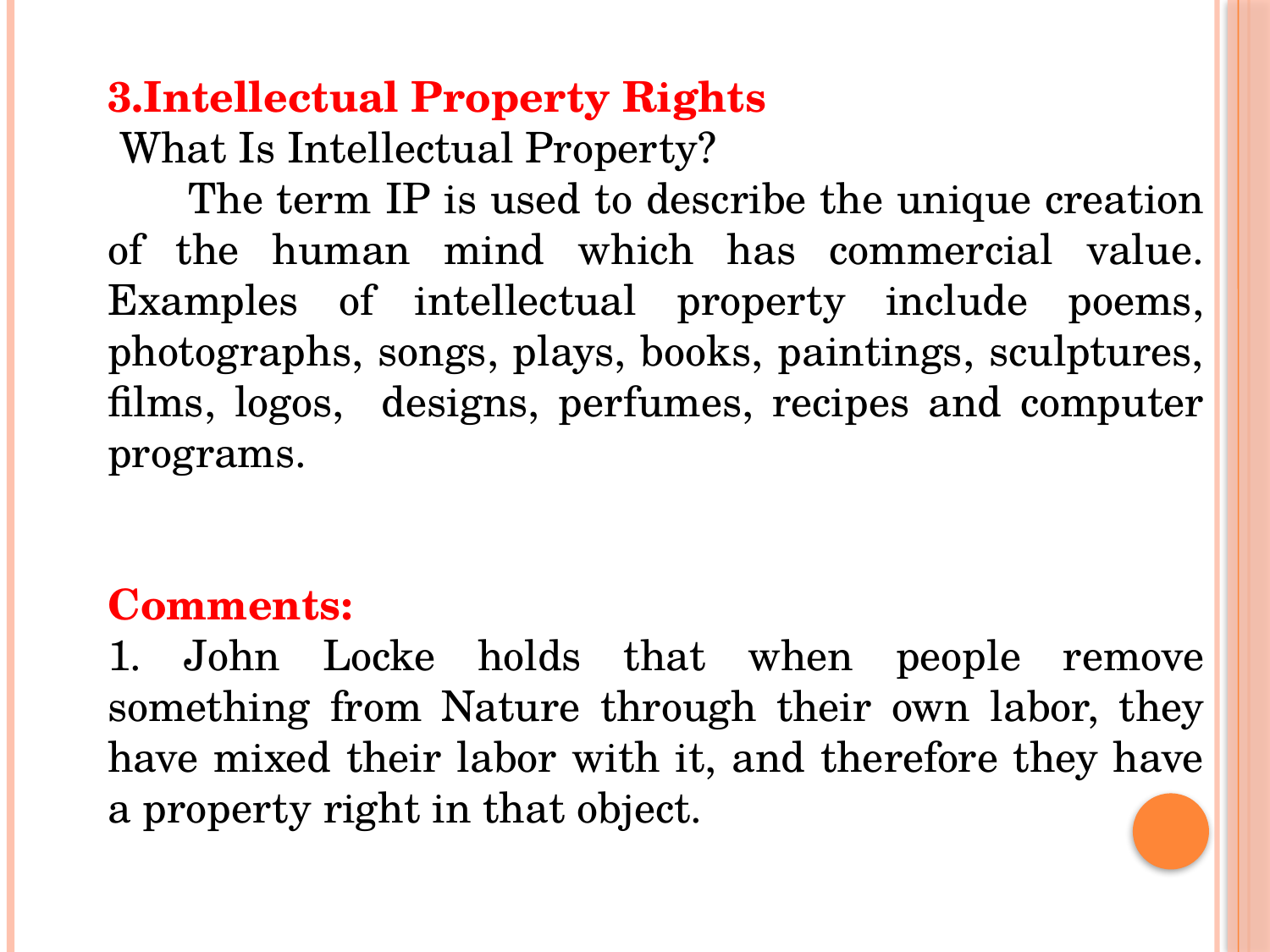

3.Intellectual Property Rights
 What Is Intellectual Property?
      The term IP is used to describe the unique creation of the human mind which has commercial value. Examples of intellectual property include poems, photographs, songs, plays, books, paintings, sculptures, films, logos,  designs, perfumes, recipes and computer programs.

Comments:
1. John Locke holds that when people remove something from Nature through their own labor, they have mixed their labor with it, and therefore they have a property right in that object.